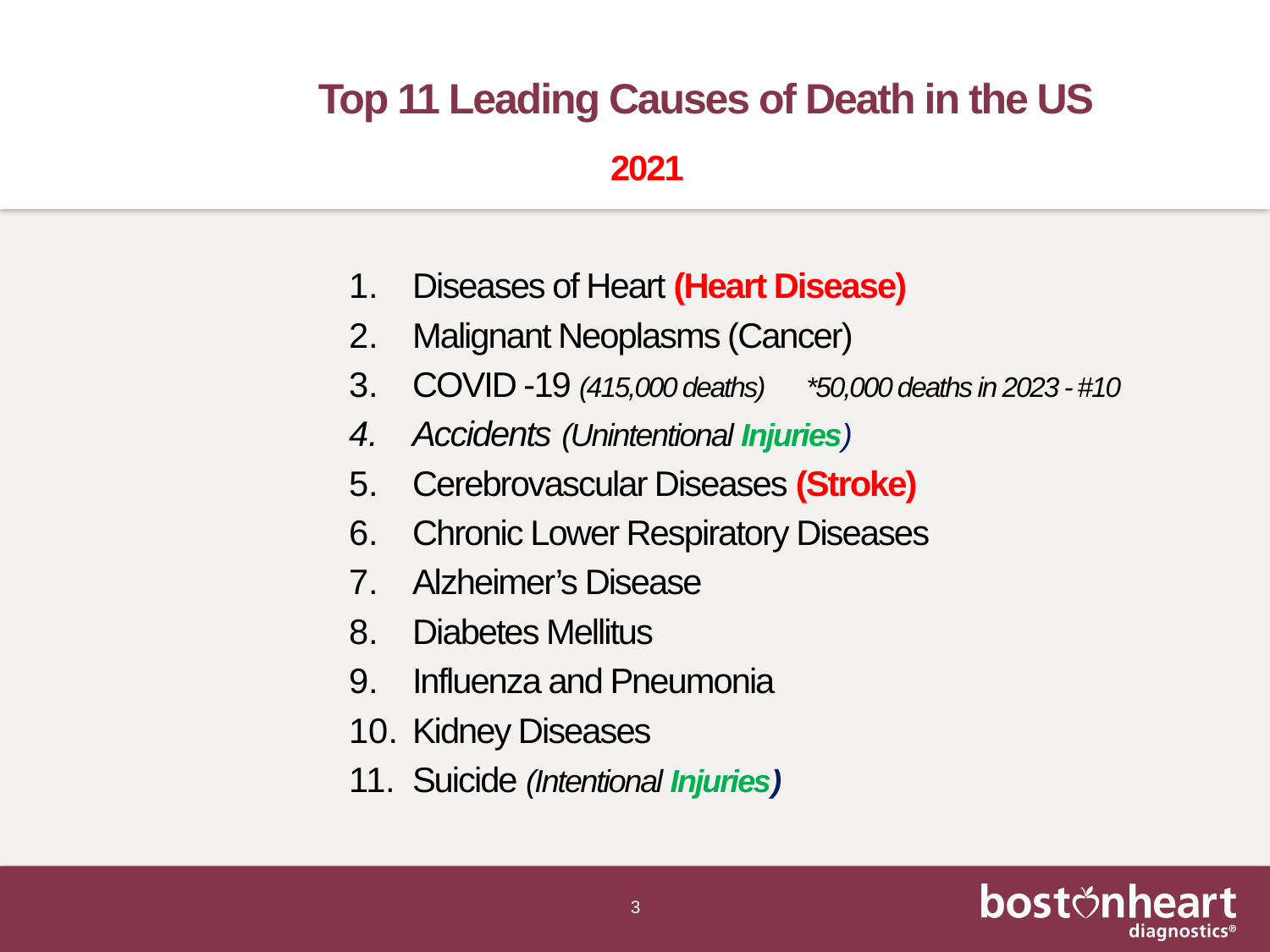

# Top 11 Leading Causes of Death in the US 2021

Diseases of Heart (Heart Disease)
Malignant Neoplasms (Cancer)
COVID -19 (415,000 deaths)       *50,000 deaths in 2023 - #10
Accidents (Unintentional Injuries)
Cerebrovascular Diseases (Stroke)
Chronic Lower Respiratory Diseases
Alzheimer’s Disease
Diabetes Mellitus
Influenza and Pneumonia
Kidney Diseases
Suicide (Intentional Injuries)

3